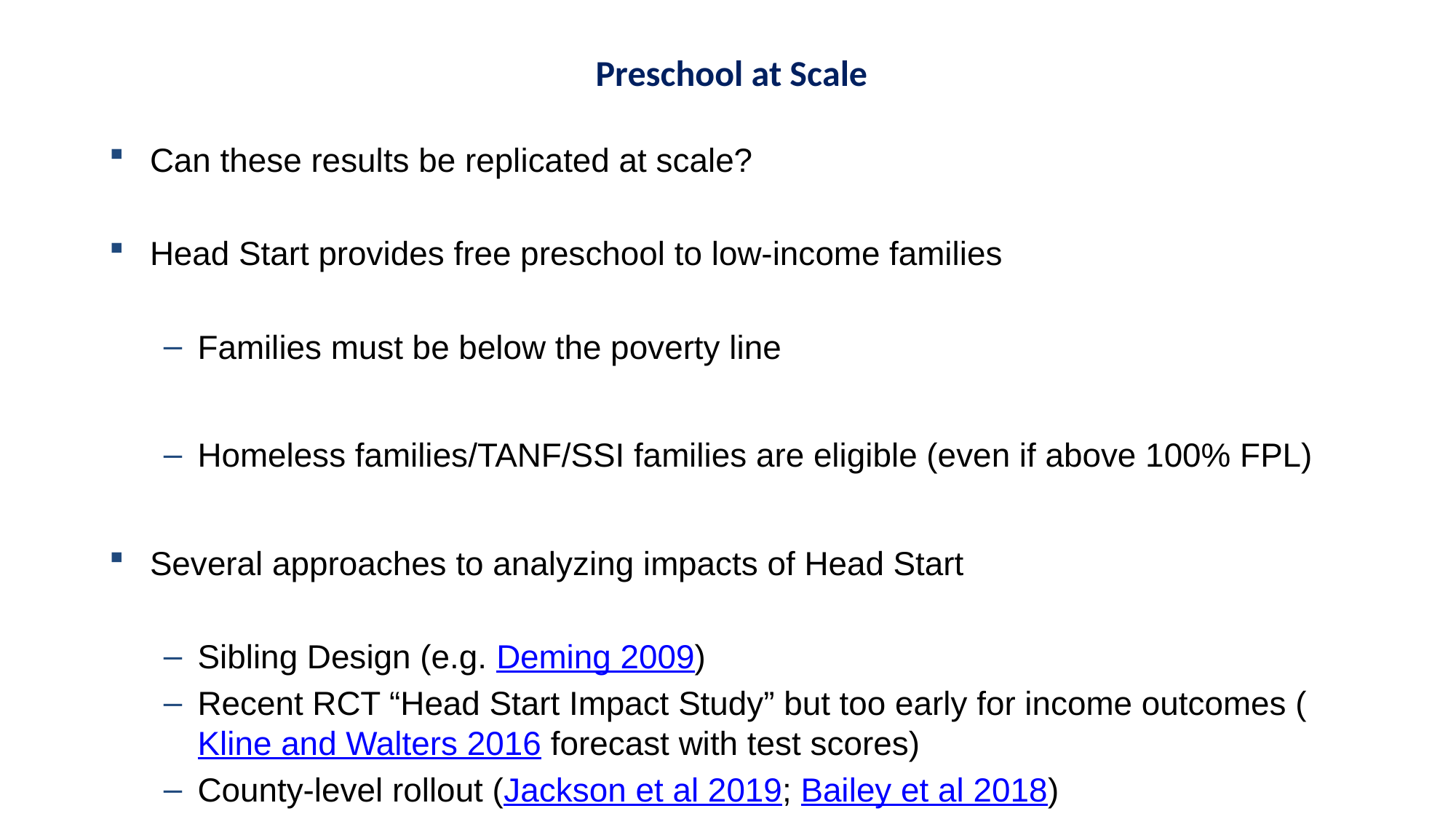

Preschool at Scale
Can these results be replicated at scale?

Head Start provides free preschool to low-income families

Families must be below the poverty line

Homeless families/TANF/SSI families are eligible (even if above 100% FPL)

Several approaches to analyzing impacts of Head Start

Sibling Design (e.g. Deming 2009)
Recent RCT “Head Start Impact Study” but too early for income outcomes (Kline and Walters 2016 forecast with test scores)
County-level rollout (Jackson et al 2019; Bailey et al 2018)